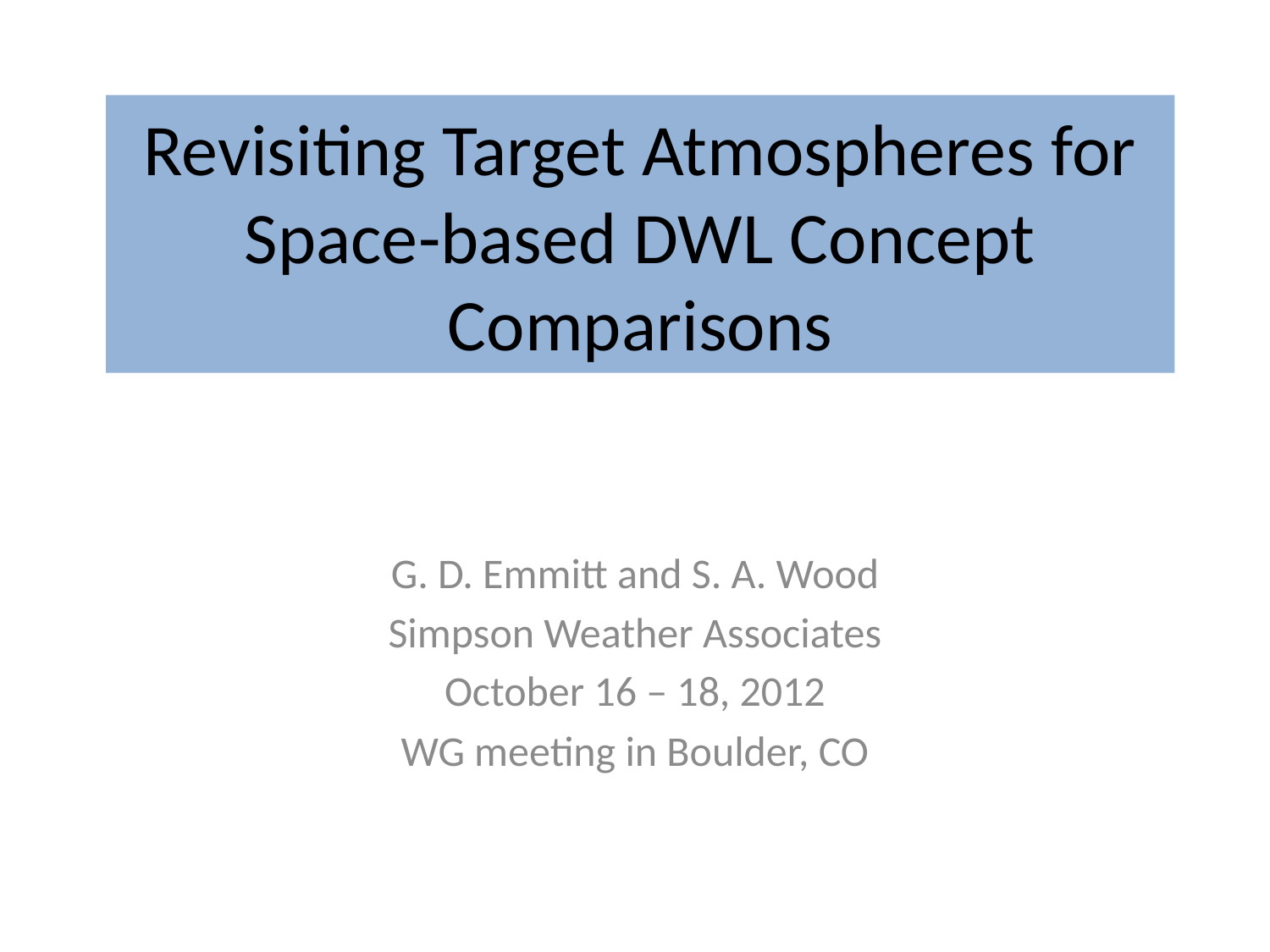

# Revisiting Target Atmospheres for Space-based DWL Concept Comparisons
G. D. Emmitt and S. A. Wood
Simpson Weather Associates
October 16 – 18, 2012
WG meeting in Boulder, CO